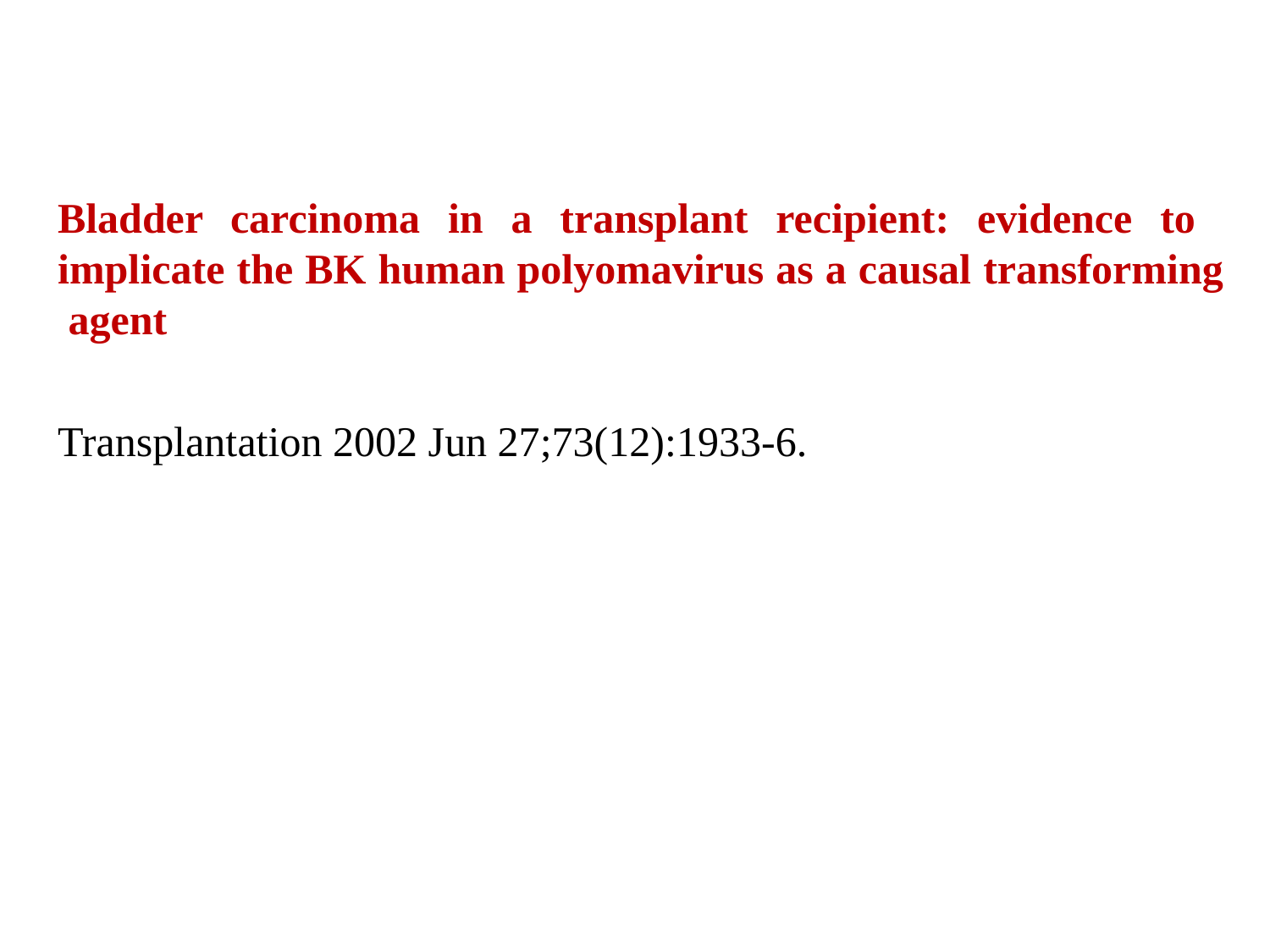

Bladder carcinoma in a transplant recipient: evidence to  implicate the BK human polyomavirus as a causal transforming  agent

Transplantation 2002 Jun 27;73(12):1933-6.